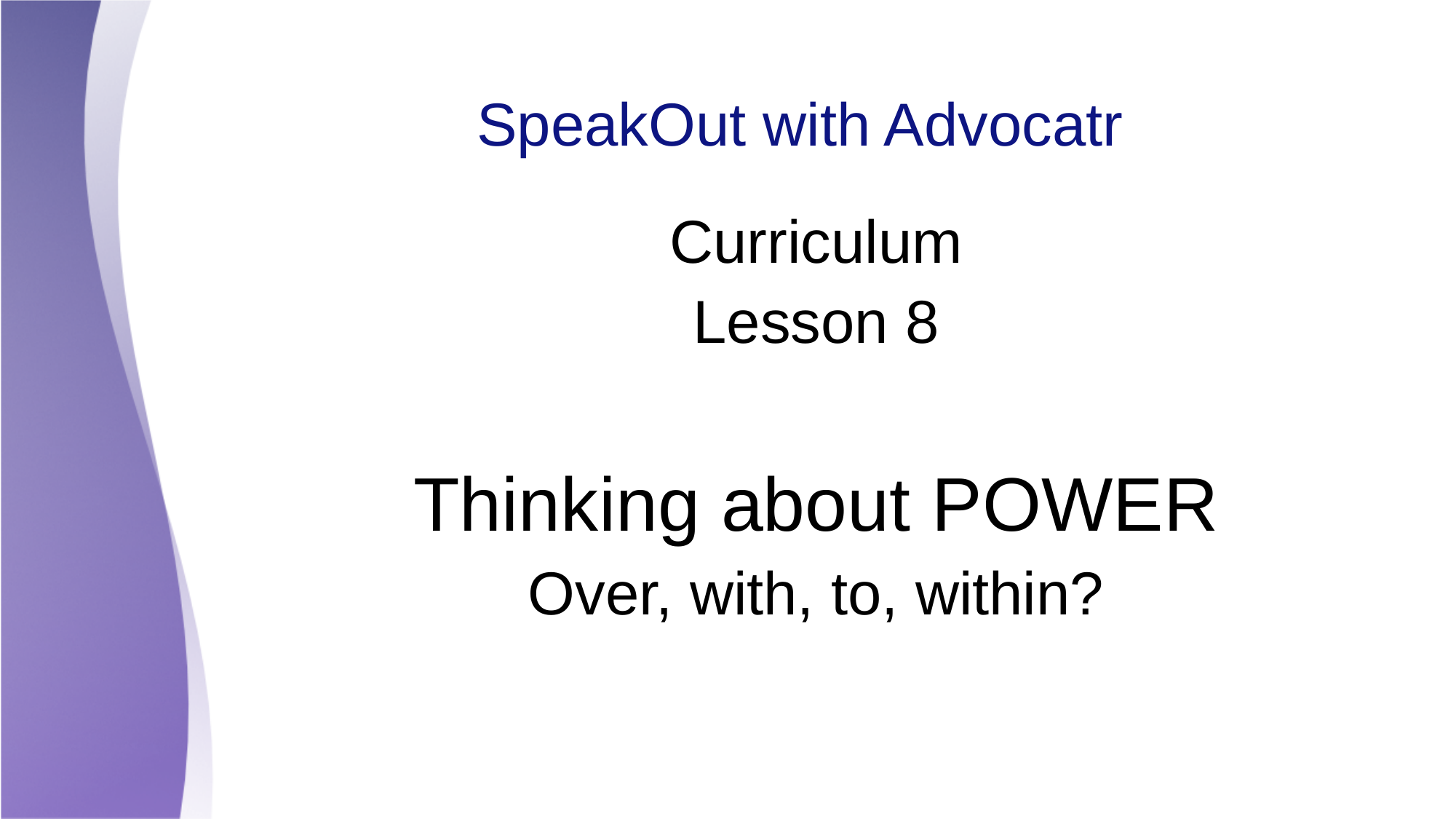

# SpeakOut with Advocatr
Curriculum
Lesson 8

Thinking about POWER
Over, with, to, within?